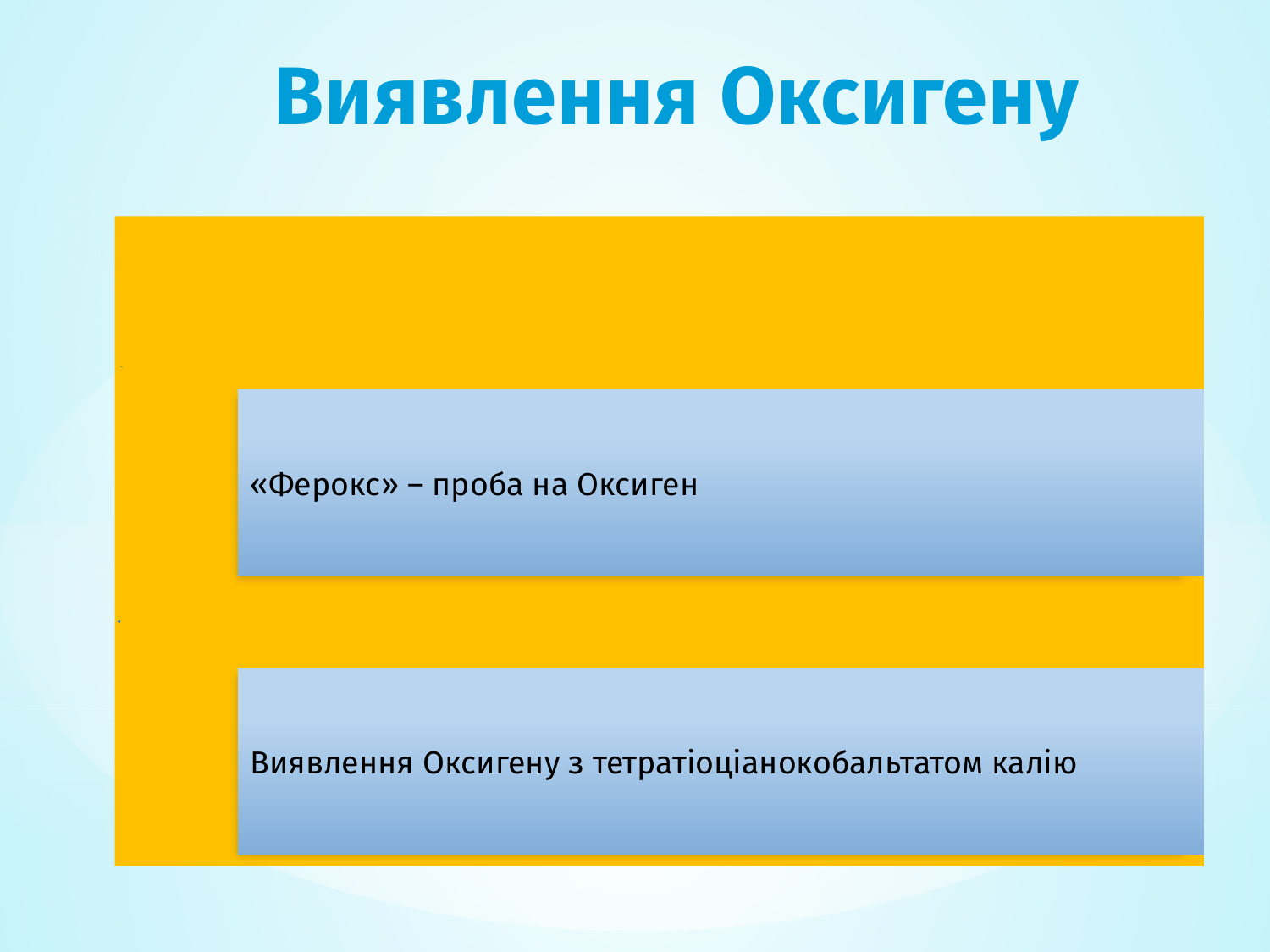

# Виявлення Оксигену
«Ферокс» – проба на Оксиген
Виявлення Оксигену з тетратіоціанокобальтатом калію